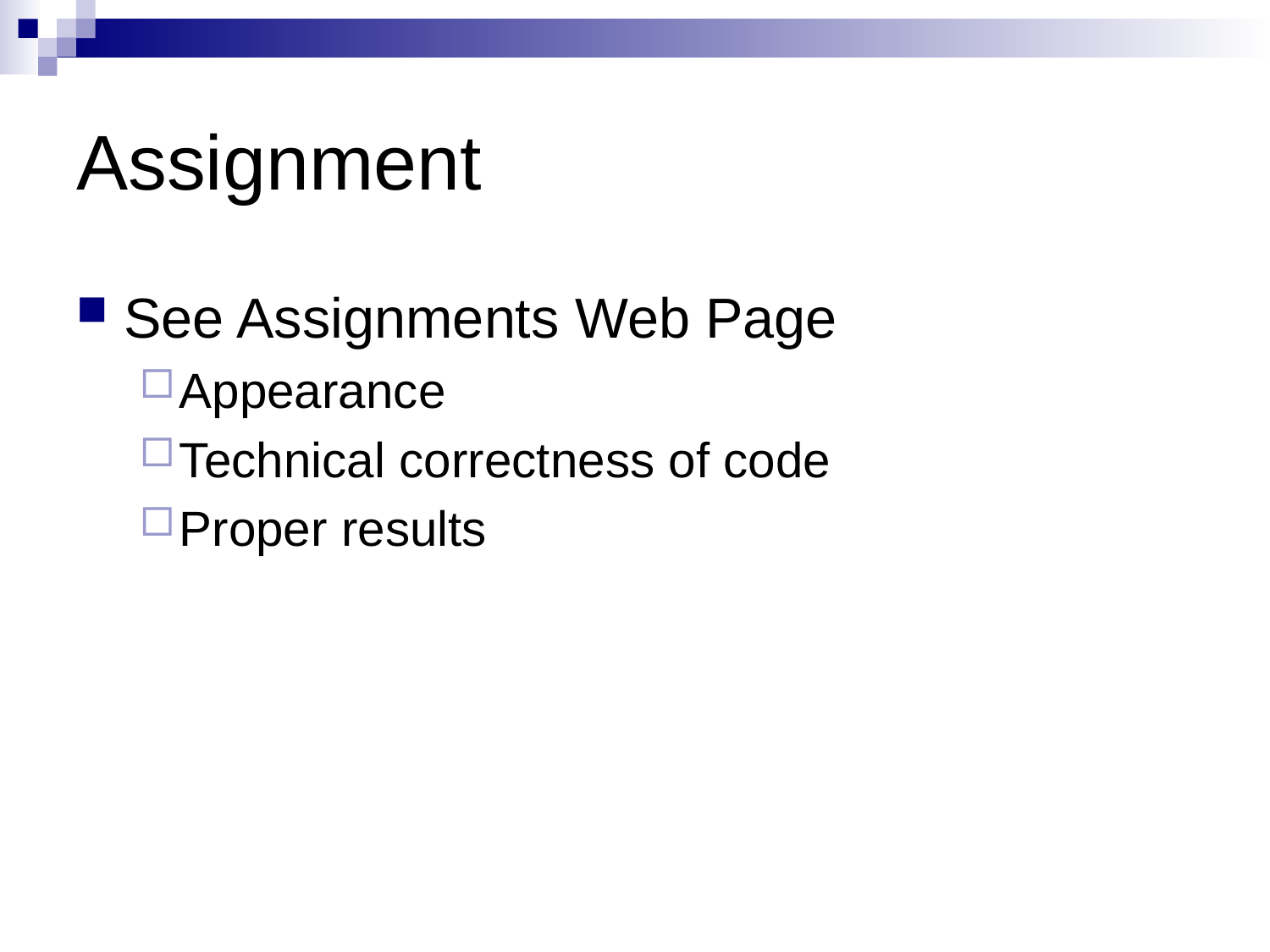

# Assignment
See Assignments Web Page
Appearance
Technical correctness of code
Proper results